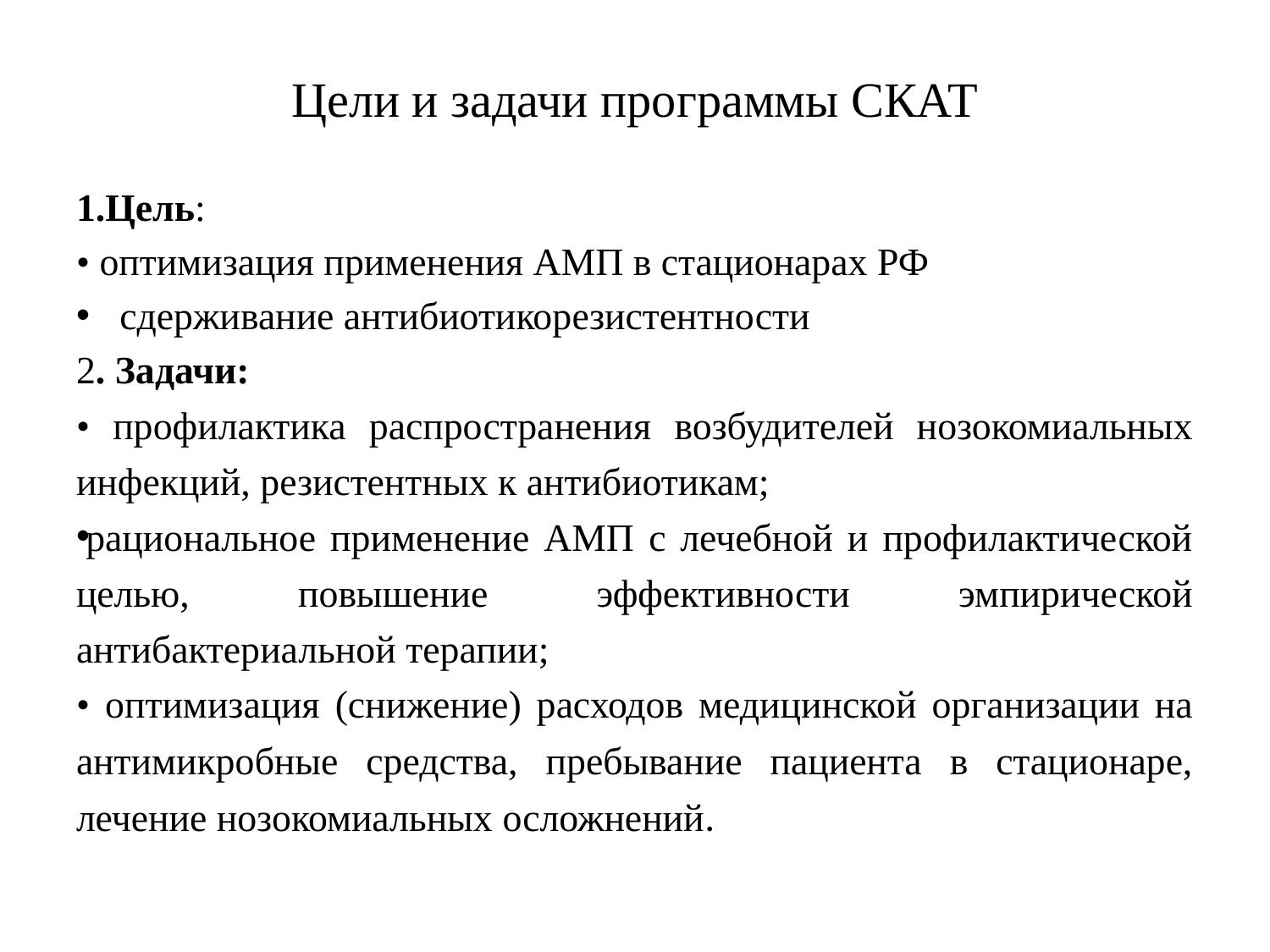

# Цели и задачи программы СКАТ
1.Цель:
• оптимизация применения АМП в стационарах РФ
сдерживание антибиотикорезистентности
2. Задачи:
• профилактика распространения возбудителей нозокомиальных инфекций, резистентных к антибиотикам;
рациональное применение АМП с лечебной и профилактической целью, повышение эффективности эмпирической антибактериальной терапии;
• оптимизация (снижение) расходов медицинской организации на антимикробные средства, пребывание пациента в стационаре, лечение нозокомиальных осложнений.